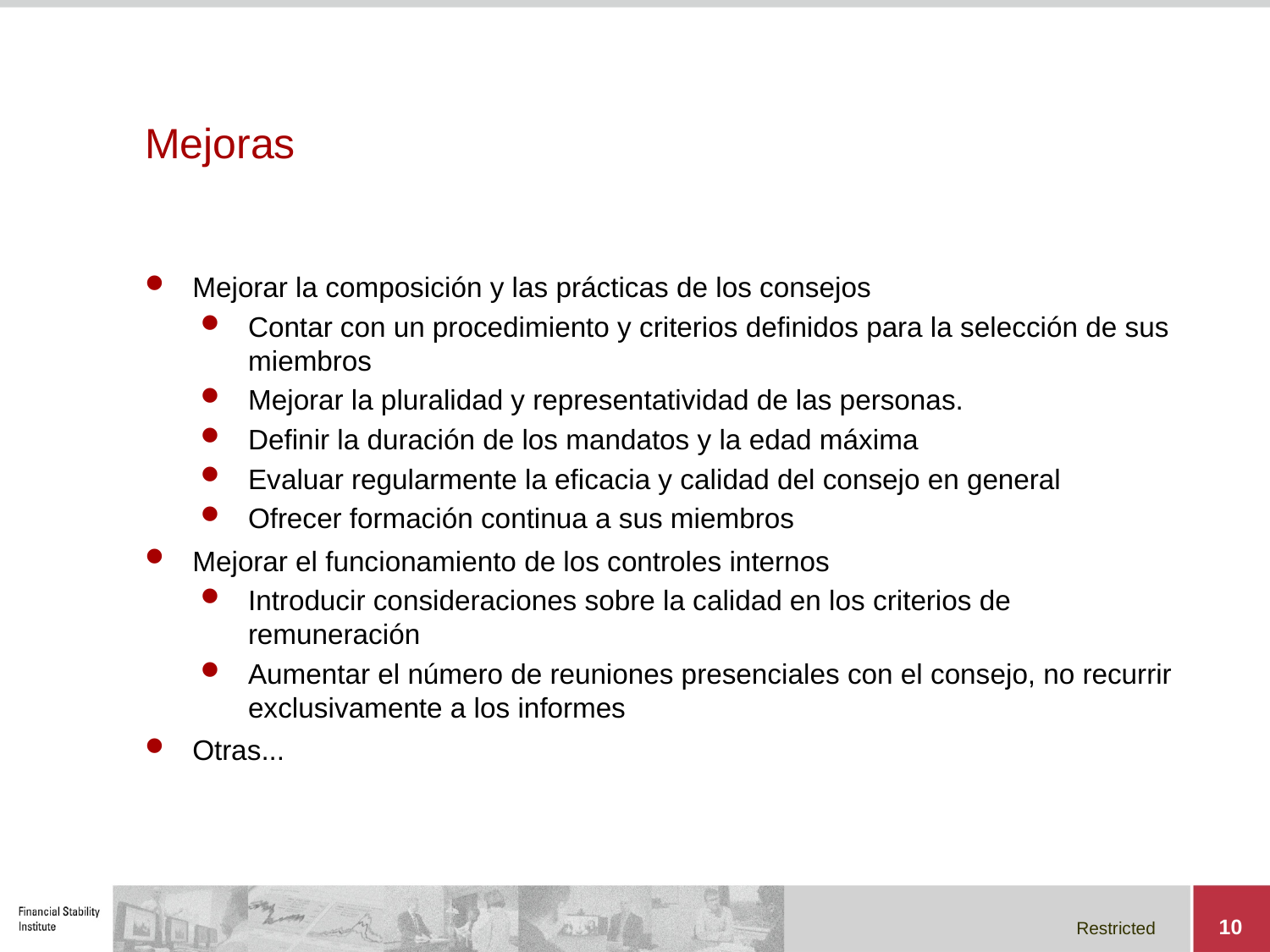

# Mejoras
Mejorar la composición y las prácticas de los consejos
Contar con un procedimiento y criterios definidos para la selección de sus miembros
Mejorar la pluralidad y representatividad de las personas.
Definir la duración de los mandatos y la edad máxima
Evaluar regularmente la eficacia y calidad del consejo en general
Ofrecer formación continua a sus miembros
Mejorar el funcionamiento de los controles internos
Introducir consideraciones sobre la calidad en los criterios de  remuneración
Aumentar el número de reuniones presenciales con el consejo, no recurrir exclusivamente a los informes
Otras...

10